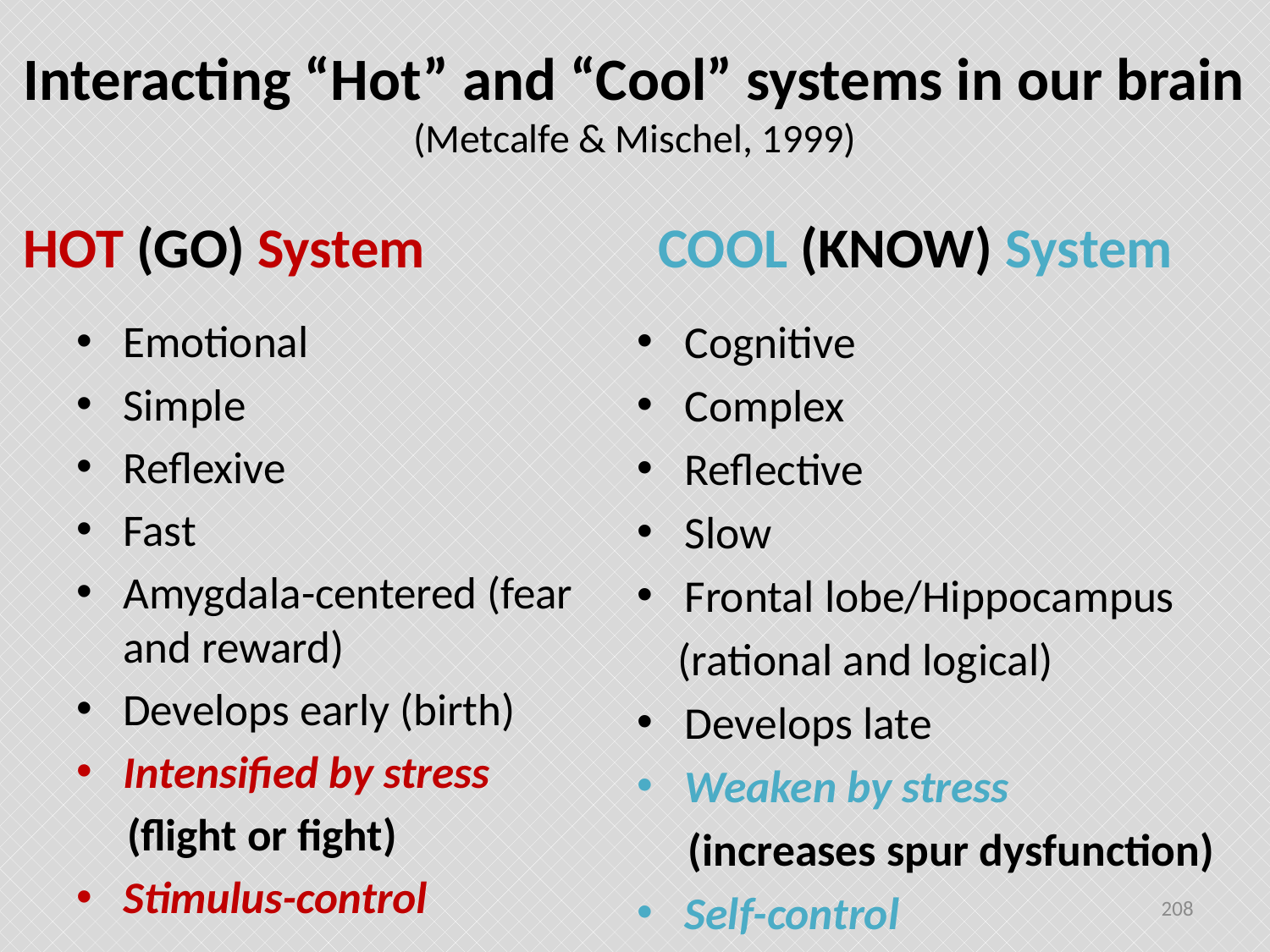

# Interacting “Hot” and “Cool” systems in our brain (Metcalfe & Mischel, 1999)
COOL (KNOW) System
HOT (GO) System
Emotional
Simple
Reflexive
Fast
Amygdala-centered (fear and reward)
Develops early (birth)
Intensified by stress
     (flight or fight)
Stimulus-control

Cognitive
Complex
Reflective
Slow
Frontal lobe/Hippocampus
    (rational and logical)
Develops late
Weaken by stress
     (increases spur dysfunction)
Self-control
208